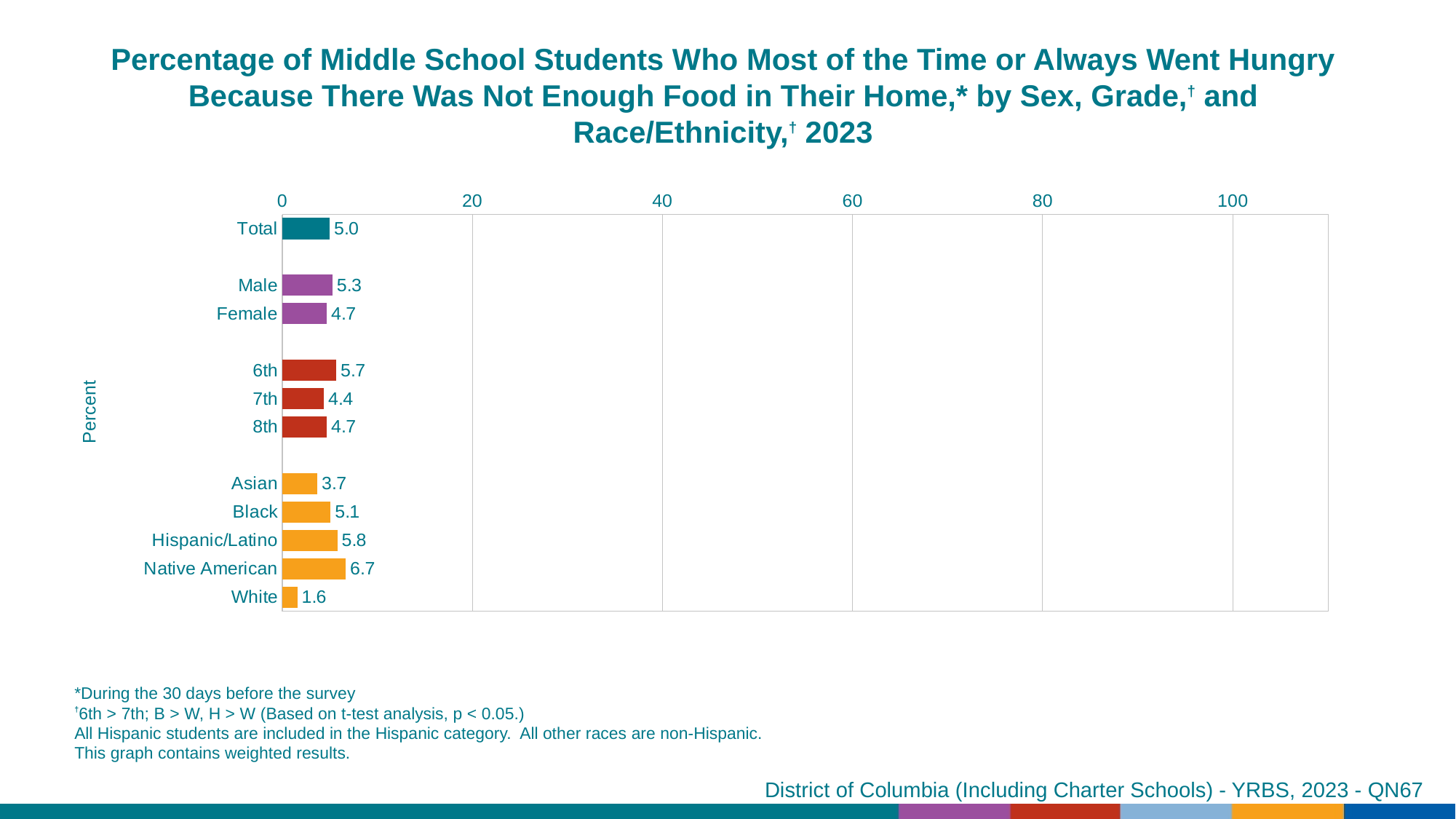

Percentage of Middle School Students Who Most of the Time or Always Went Hungry Because There Was Not Enough Food in Their Home,* by Sex, Grade,† and Race/Ethnicity,† 2023

### Chart

| Category | Series 1 |
|---|---|
| Total | 5.0 |
|  | None |
| Male | 5.3 |
| Female | 4.7 |
|  | None |
| 6th | 5.7 |
| 7th | 4.4 |
| 8th | 4.7 |
|  | None |
| Asian | 3.7 |
| Black | 5.1 |
| Hispanic/Latino | 5.8 |
| Native American | 6.7 |
| White | 1.6 |
*During the 30 days before the survey
†6th > 7th; B > W, H > W (Based on t-test analysis, p < 0.05.)
All Hispanic students are included in the Hispanic category.  All other races are non-Hispanic.
This graph contains weighted results.
District of Columbia (Including Charter Schools) - YRBS, 2023 - QN67